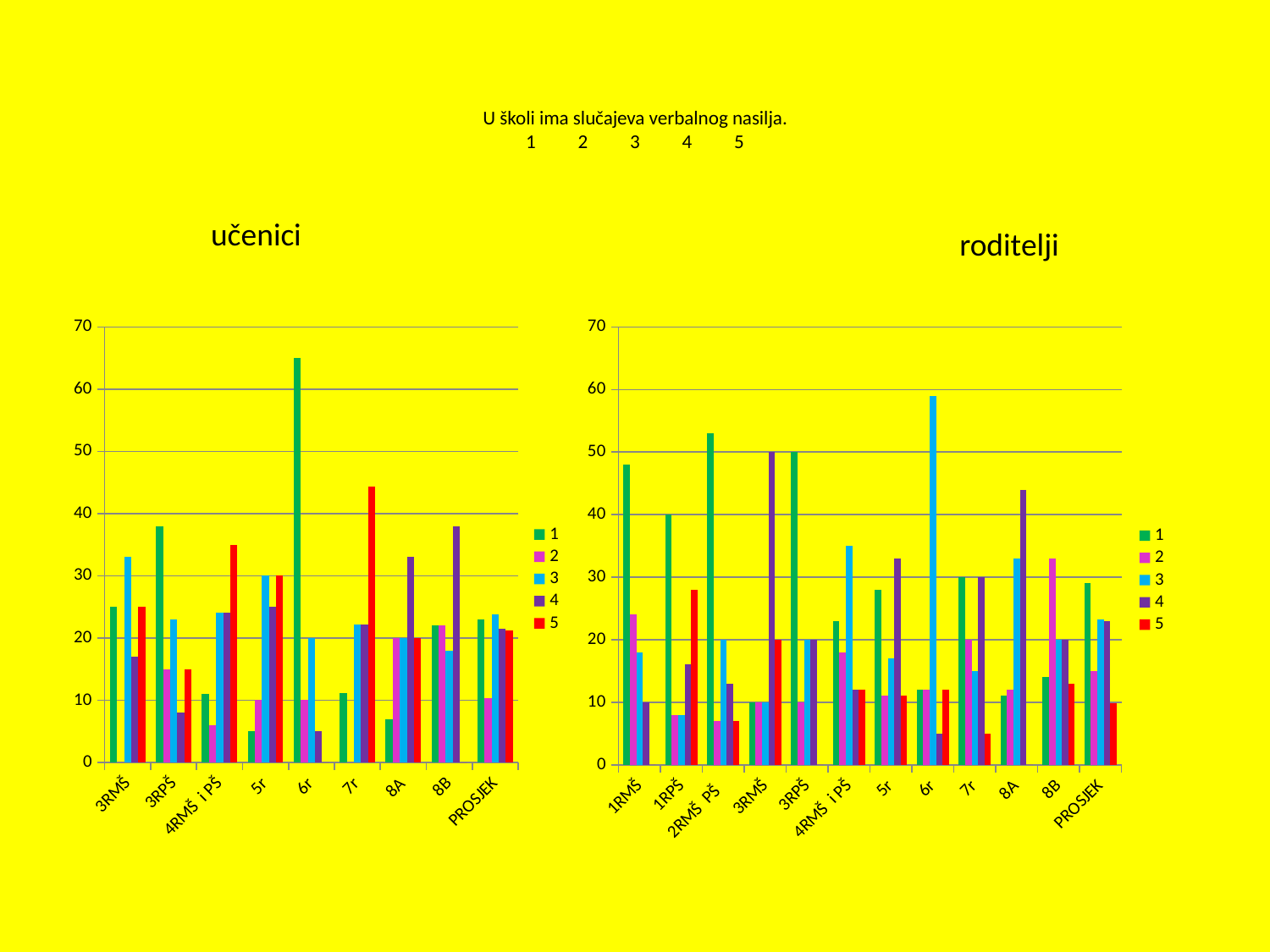

# U školi ima slučajeva verbalnog nasilja. 1	2	3	4	5
učenici
roditelji

### Chart

| Category | 1 | 2 | 3 | 4 | 5 |
|---|---|---|---|---|---|
| 3RMŠ | 25.0 | 0.0 | 33.0 | 17.0 | 25.0 |
| 3RPŠ | 38.0 | 15.0 | 23.0 | 8.0 | 15.0 |
| 4RMŠ  i PŠ | 11.0 | 6.0 | 24.0 | 24.0 | 35.0 |
| 5r | 5.0 | 10.0 | 30.0 | 25.0 | 30.0 |
| 6r | 65.0 | 10.0 | 20.0 | 5.0 | 0.0 |
| 7r | 11.1 | 0.0 | 22.2 | 22.2 | 44.4 |
| 8A | 7.0 | 20.0 | 20.0 | 33.0 | 20.0 |
| 8B | 22.0 | 22.0 | 18.0 | 38.0 | 0.0 |
| PROSJEK | 23.01249999999999 | 10.375000000000016 | 23.775 | 21.525 | 21.175 |

### Chart

| Category | 1 | 2 | 3 | 4 | 5 |
|---|---|---|---|---|---|
| 1RMŠ | 48.0 | 24.0 | 18.0 | 10.0 | 0.0 |
| 1RPŠ | 40.0 | 8.0 | 8.0 | 16.0 | 28.0 |
| 2RMŠ  PŠ   | 53.0 | 7.0 | 20.0 | 13.0 | 7.0 |
| 3RMŠ | 10.0 | 10.0 | 10.0 | 50.0 | 20.0 |
| 3RPŠ | 50.0 | 10.0 | 20.0 | 20.0 | 0.0 |
| 4RMŠ  i PŠ | 23.0 | 18.0 | 35.0 | 12.0 | 12.0 |
| 5r | 28.0 | 11.0 | 17.0 | 33.0 | 11.0 |
| 6r | 12.0 | 12.0 | 59.0 | 5.0 | 12.0 |
| 7r | 30.0 | 20.0 | 15.0 | 30.0 | 5.0 |
| 8A | 11.0 | 12.0 | 33.0 | 44.0 | 0.0 |
| 8B | 14.0 | 33.0 | 20.0 | 20.0 | 13.0 |
| PROSJEK | 29.0 | 15.0 | 23.18181818181822 | 23.0 | 9.81818181818182 |